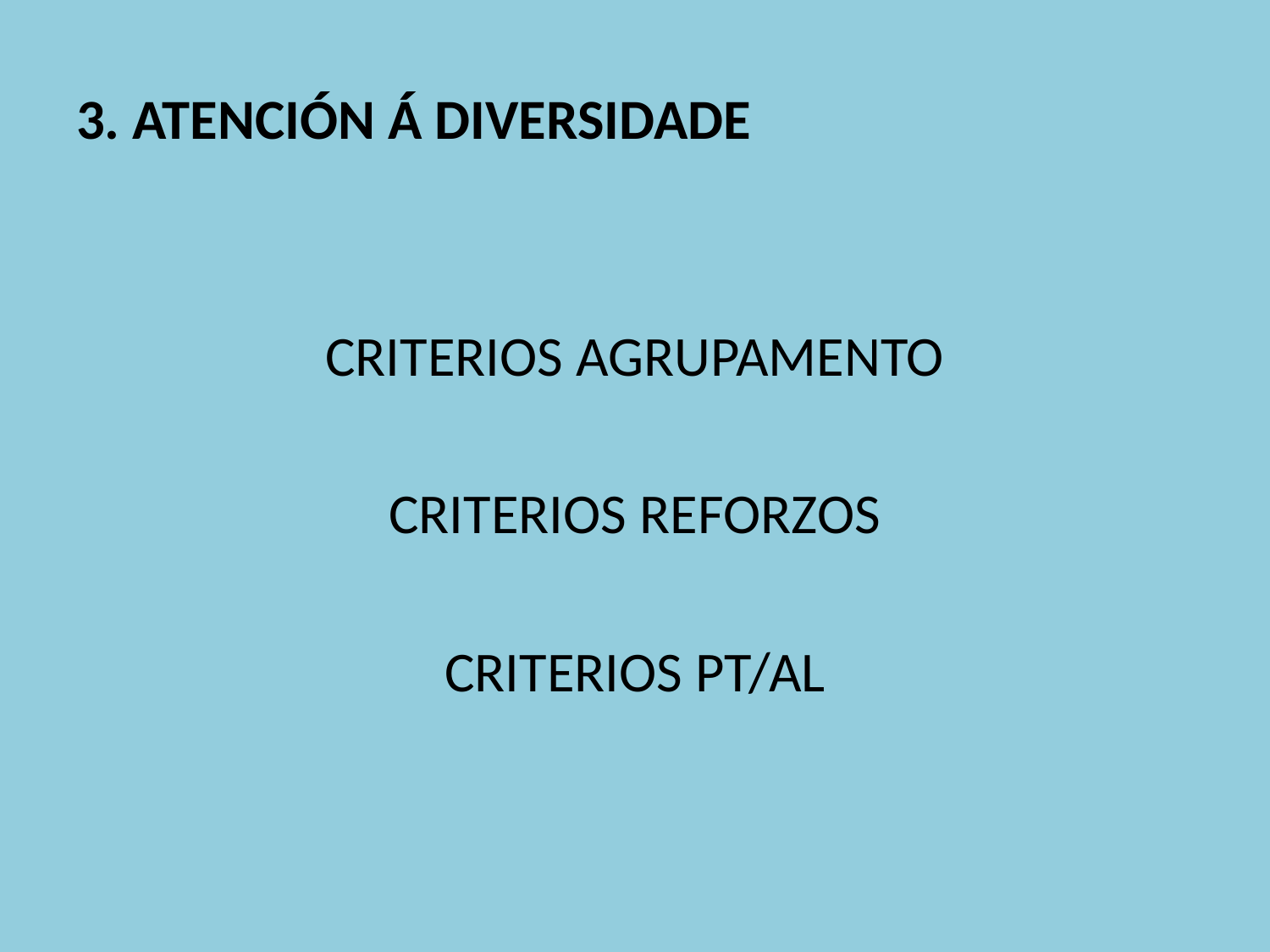

3. ATENCIÓN Á DIVERSIDADE

CRITERIOS AGRUPAMENTO

CRITERIOS REFORZOS

CRITERIOS PT/AL